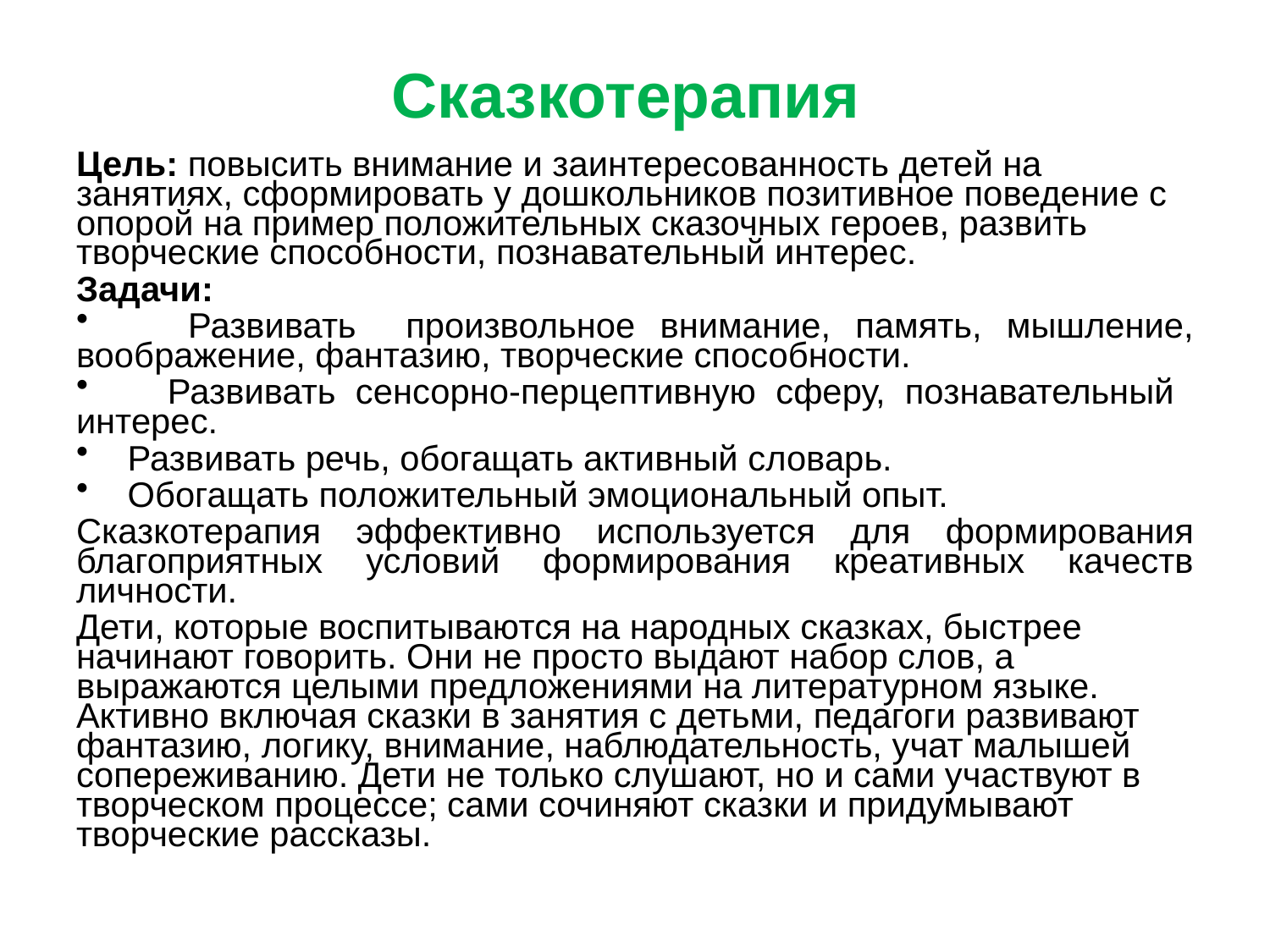

# Сказкотерапия
Цель: повысить внимание и заинтересованность детей на  занятиях, сформировать у дошкольников позитивное поведение с опорой на пример положительных сказочных героев, развить творческие способности, познавательный интерес.
Задачи:
    Развивать  произвольное внимание, память, мышление, воображение, фантазию, творческие способности.
    Развивать сенсорно-перцептивную сферу, познавательный  интерес.
    Развивать речь, обогащать активный словарь.
    Обогащать положительный эмоциональный опыт.
Сказкотерапия эффективно используется для формирования благоприятных условий формирования креативных качеств личности.
Дети, которые воспитываются на народных сказках, быстрее начинают говорить. Они не просто выдают набор слов, а выражаются целыми предложениями на литературном языке. Активно включая сказки в занятия с детьми, педагоги развивают фантазию, логику, внимание, наблюдательность, учат малышей сопереживанию. Дети не только слушают, но и сами участвуют в творческом процессе; сами сочиняют сказки и придумывают творческие рассказы.